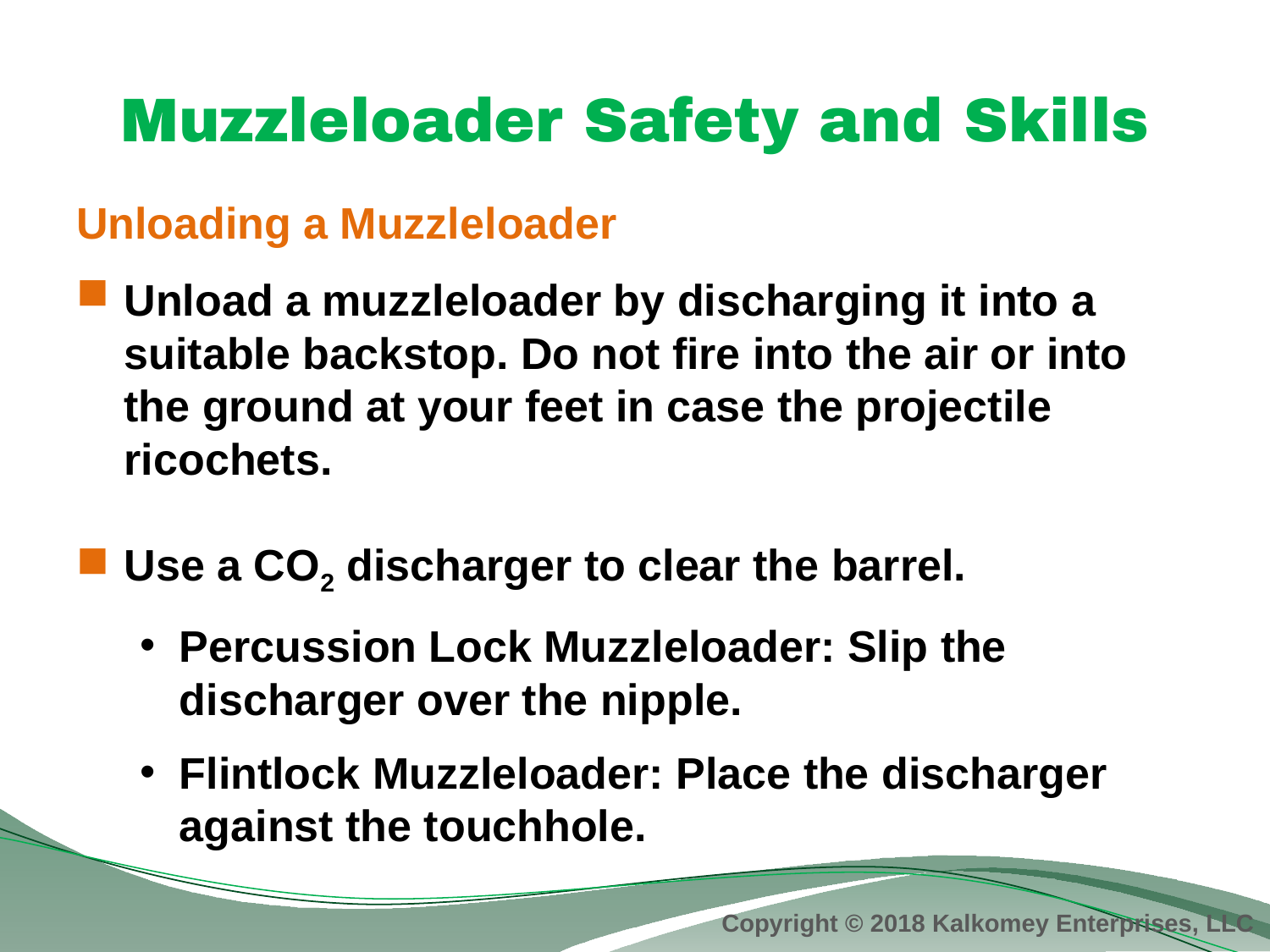

# Muzzleloader Safety and Skills
Unloading a Muzzleloader
Unload a muzzleloader by discharging it into a suitable backstop. Do not fire into the air or into the ground at your feet in case the projectile ricochets.
Use a CO2 discharger to clear the barrel.
Percussion Lock Muzzleloader: Slip the discharger over the nipple.
Flintlock Muzzleloader: Place the discharger against the touchhole.